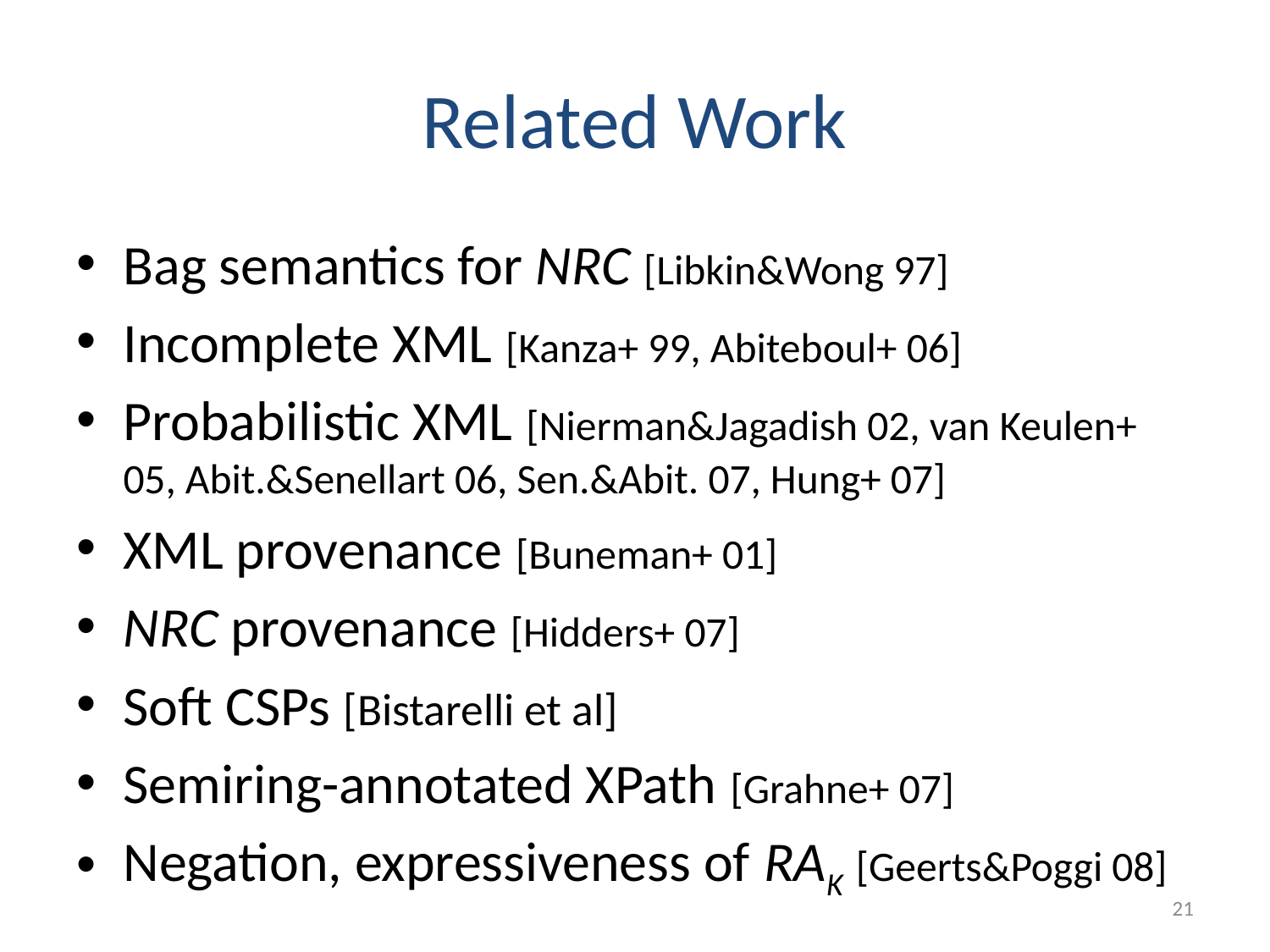

# Related Work
Bag semantics for NRC [Libkin&Wong 97]
Incomplete XML [Kanza+ 99, Abiteboul+ 06]
Probabilistic XML [Nierman&Jagadish 02, van Keulen+ 05, Abit.&Senellart 06, Sen.&Abit. 07, Hung+ 07]
XML provenance [Buneman+ 01]
NRC provenance [Hidders+ 07]
Soft CSPs [Bistarelli et al]
Semiring-annotated XPath [Grahne+ 07]
Negation, expressiveness of RAK [Geerts&Poggi 08]
21